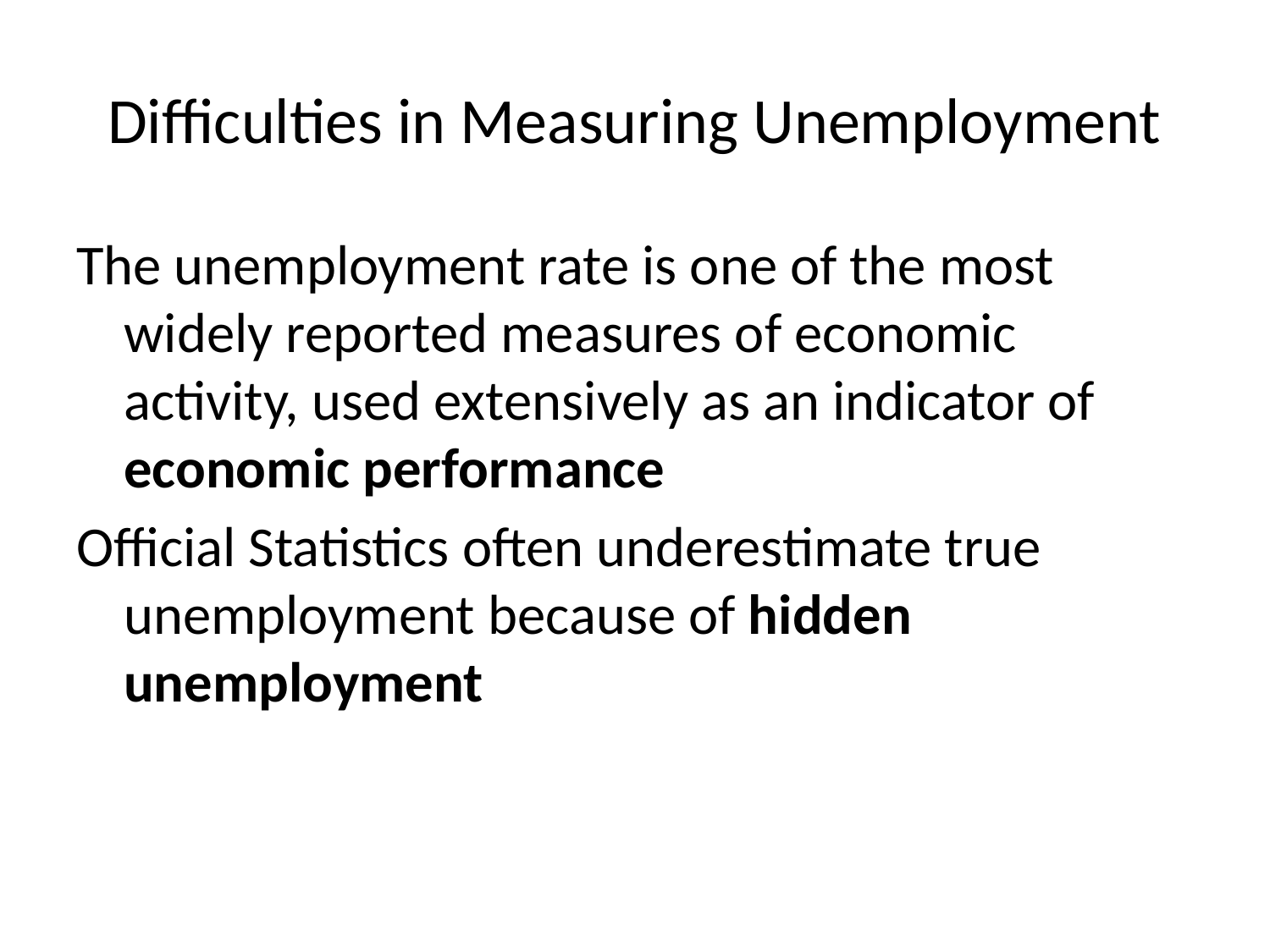

# Difficulties in Measuring Unemployment
The unemployment rate is one of the most widely reported measures of economic activity, used extensively as an indicator of economic performance
Official Statistics often underestimate true unemployment because of hidden unemployment